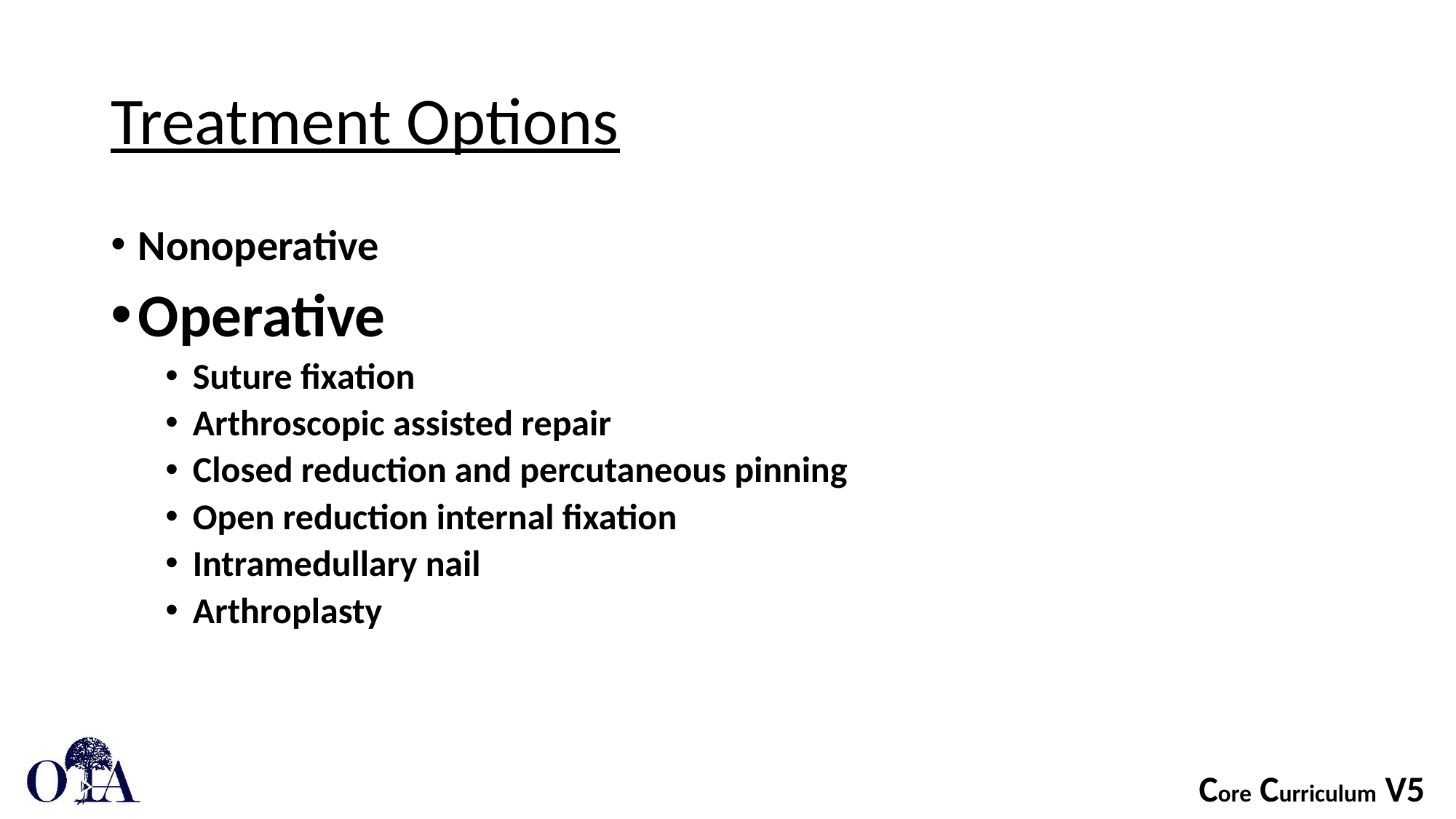

# Treatment Options
Nonoperative
Operative
Suture fixation
Arthroscopic assisted repair
Closed reduction and percutaneous pinning
Open reduction internal fixation
Intramedullary nail
Arthroplasty